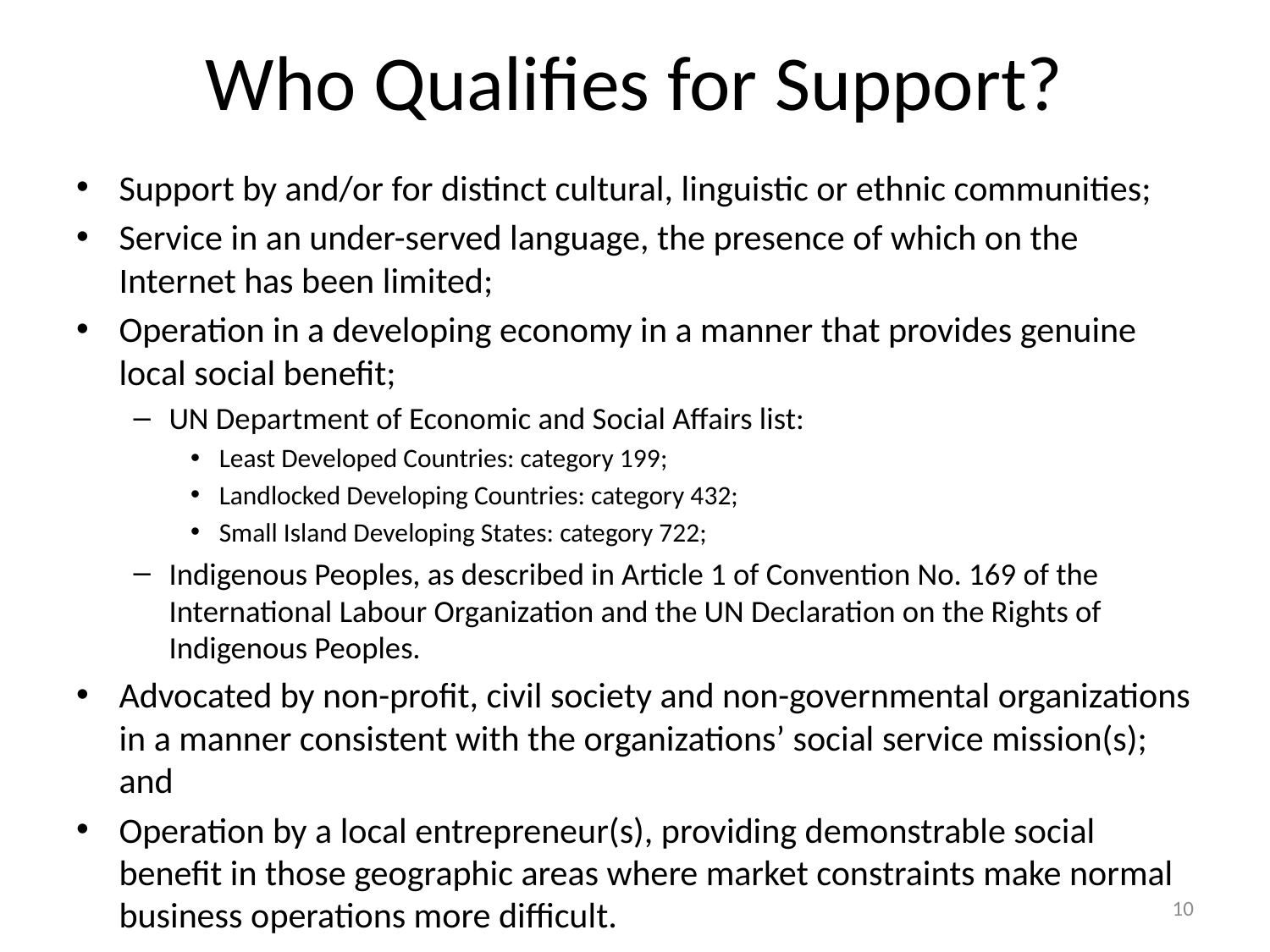

# Who Qualifies for Support?
Support by and/or for distinct cultural, linguistic or ethnic communities;
Service in an under-served language, the presence of which on the Internet has been limited;
Operation in a developing economy in a manner that provides genuine local social benefit;
UN Department of Economic and Social Affairs list:
Least Developed Countries: category 199;
Landlocked Developing Countries: category 432;
Small Island Developing States: category 722;
Indigenous Peoples, as described in Article 1 of Convention No. 169 of the International Labour Organization and the UN Declaration on the Rights of Indigenous Peoples.
Advocated by non-profit, civil society and non-governmental organizations in a manner consistent with the organizations’ social service mission(s); and
Operation by a local entrepreneur(s), providing demonstrable social benefit in those geographic areas where market constraints make normal business operations more difficult.

10